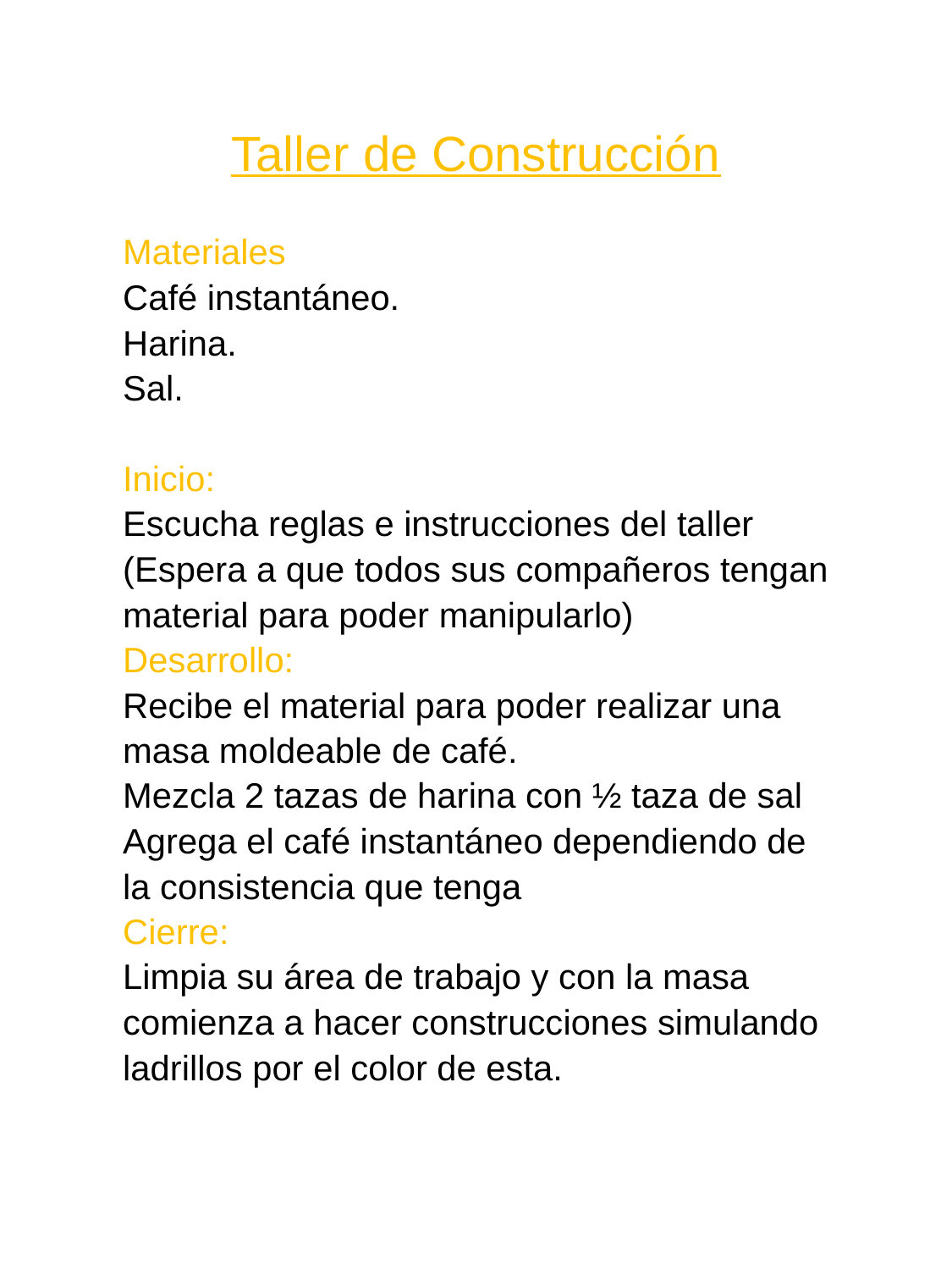

Taller de Construcción

Materiales
Café instantáneo.
Harina.
Sal.

Inicio:
Escucha reglas e instrucciones del taller (Espera a que todos sus compañeros tengan material para poder manipularlo)
Desarrollo:
Recibe el material para poder realizar una masa moldeable de café.
Mezcla 2 tazas de harina con ½ taza de sal
Agrega el café instantáneo dependiendo de la consistencia que tenga
Cierre:
Limpia su área de trabajo y con la masa comienza a hacer construcciones simulando ladrillos por el color de esta.